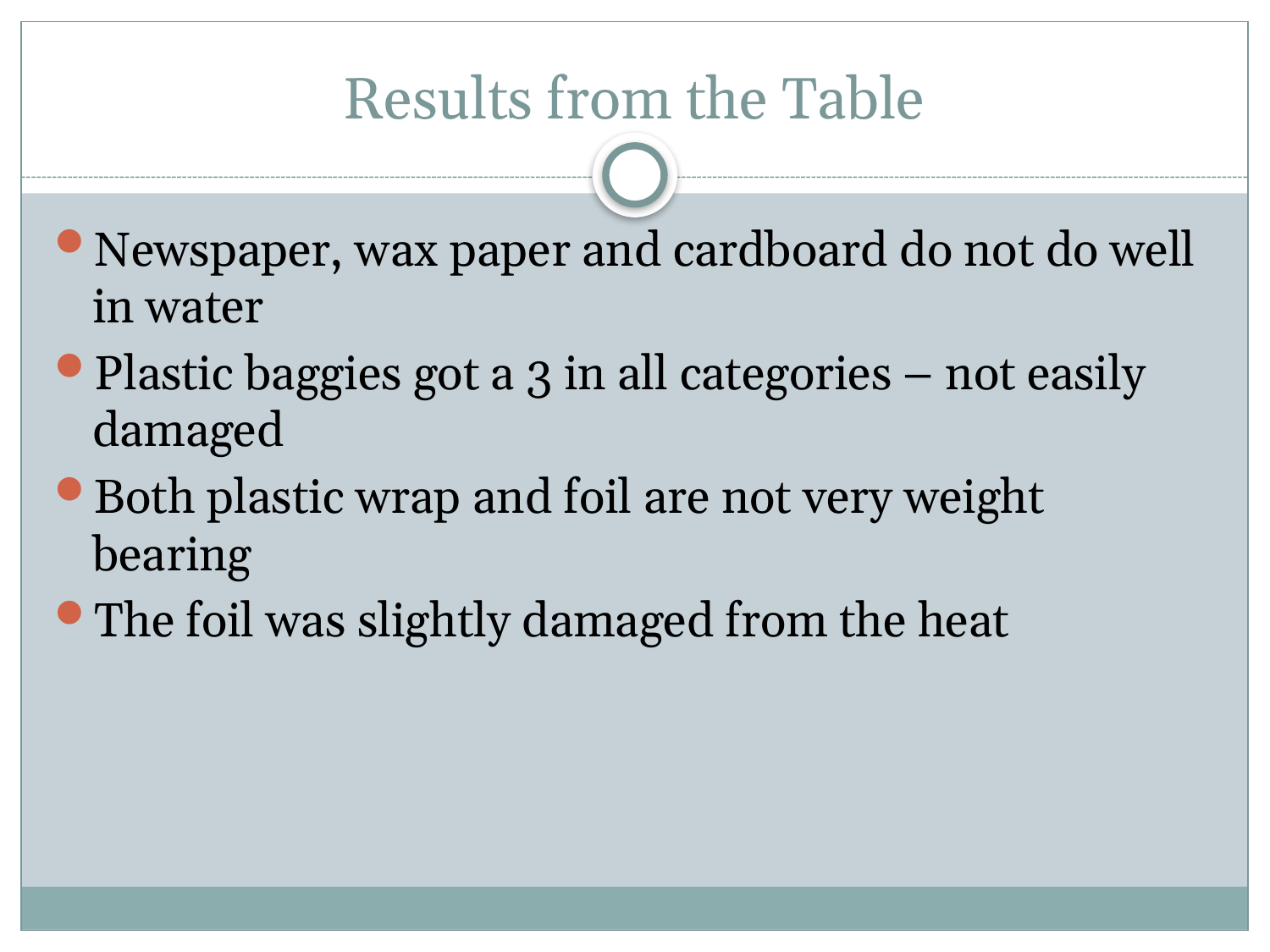

# Results from the Table
Newspaper, wax paper and cardboard do not do well in water
Plastic baggies got a 3 in all categories – not easily damaged
Both plastic wrap and foil are not very weight bearing
The foil was slightly damaged from the heat